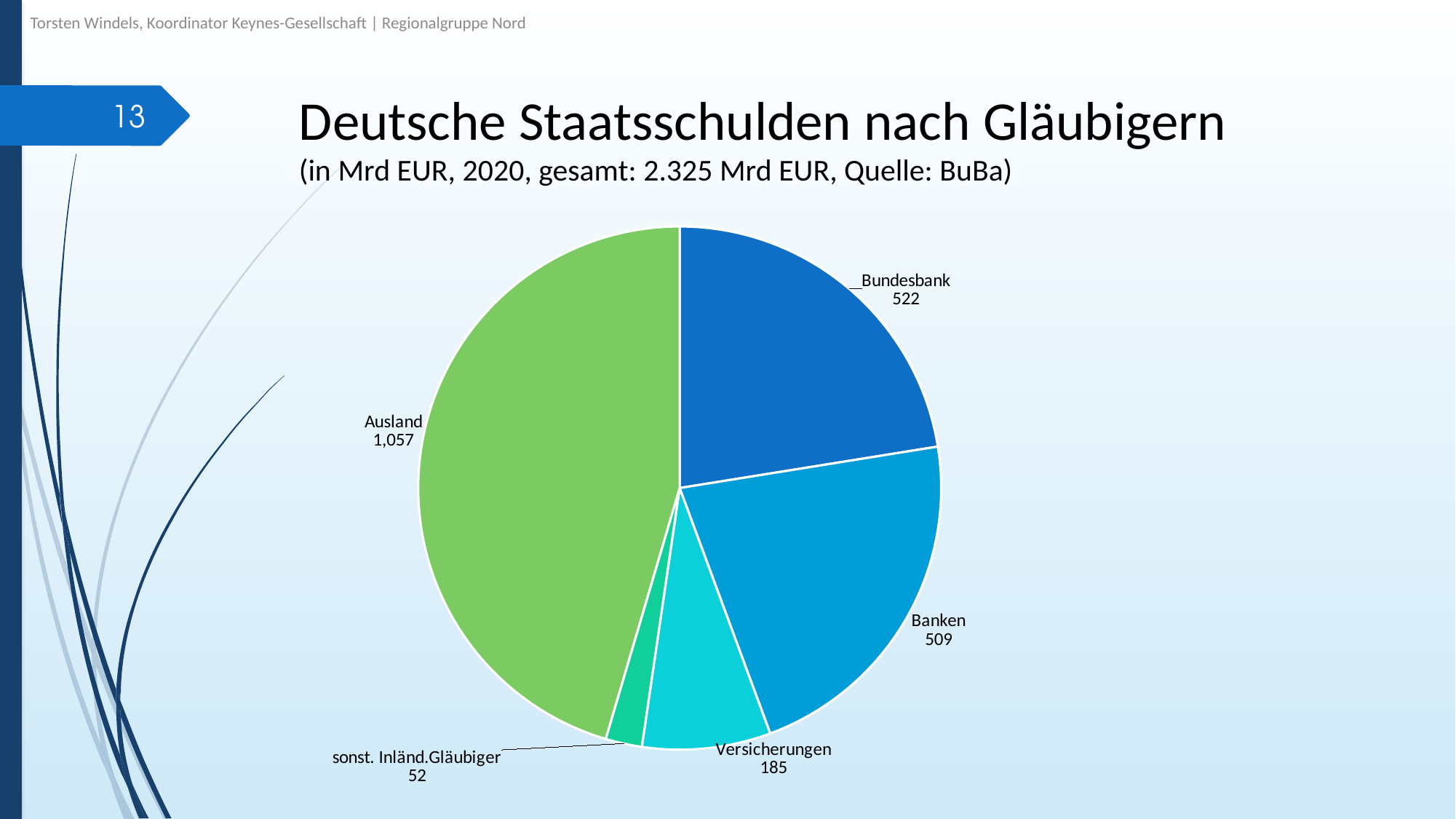

Torsten Windels, Koordinator Keynes-Gesellschaft | Regionalgruppe Nord
# Deutsche Staatsschulden nach Gläubigern (in Mrd EUR, 2020, gesamt: 2.325 Mrd EUR, Quelle: BuBa)
13

### Chart

| Category | 2020 |
|---|---|
| Bundesbank | 522.4 |
| Banken | 509.4 |
| Versicherungen | 184.7 |
| sonst. Inländ.Gläubiger | 52.4 |
| Ausland | 1056.5 |